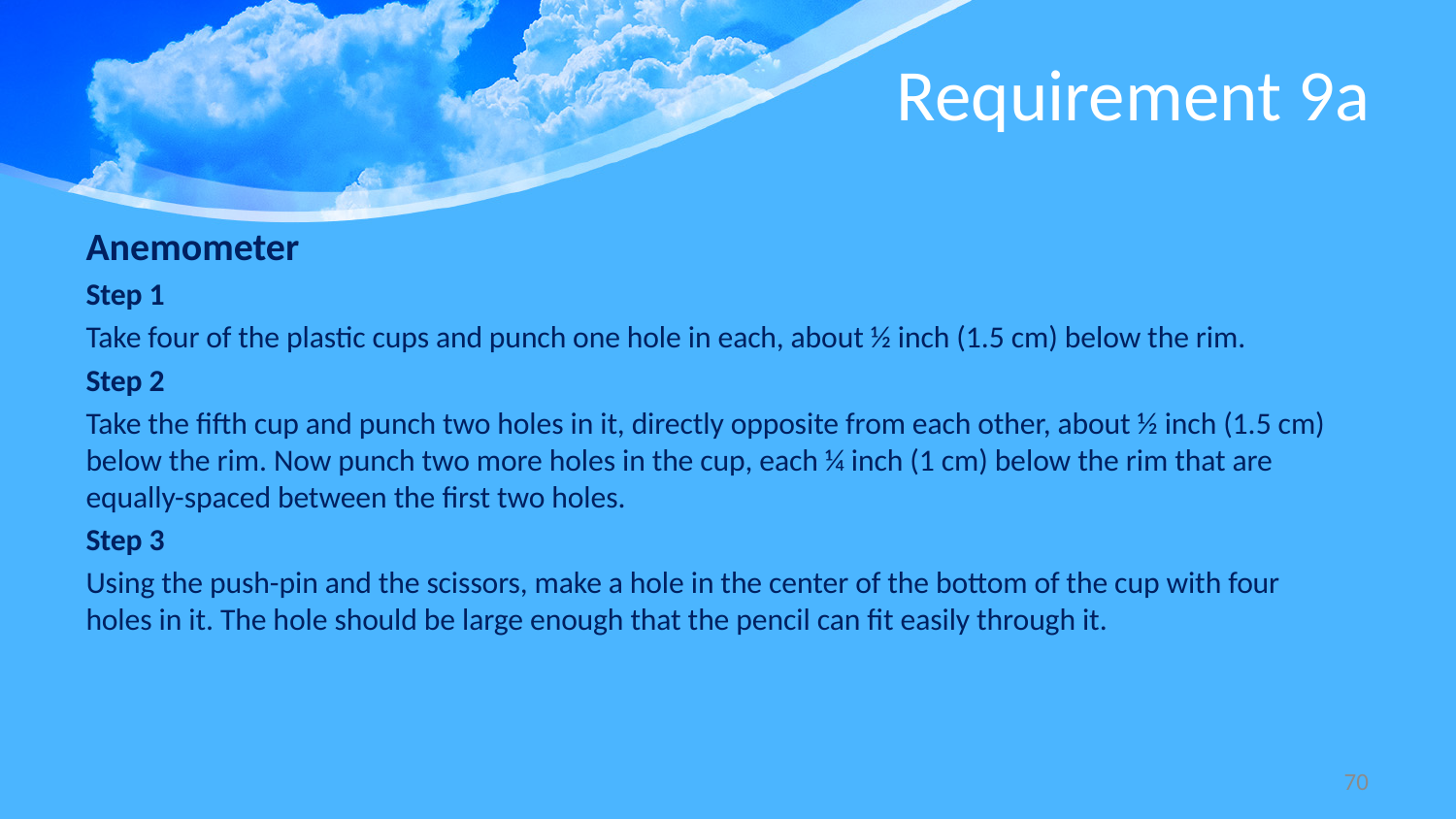

# Requirement 9a
Anemometer
Step 1
Take four of the plastic cups and punch one hole in each, about ½ inch (1.5 cm) below the rim.
Step 2
Take the fifth cup and punch two holes in it, directly opposite from each other, about ½ inch (1.5 cm) below the rim. Now punch two more holes in the cup, each ¼ inch (1 cm) below the rim that are equally-spaced between the first two holes.
Step 3
Using the push-pin and the scissors, make a hole in the center of the bottom of the cup with four holes in it. The hole should be large enough that the pencil can fit easily through it.
70